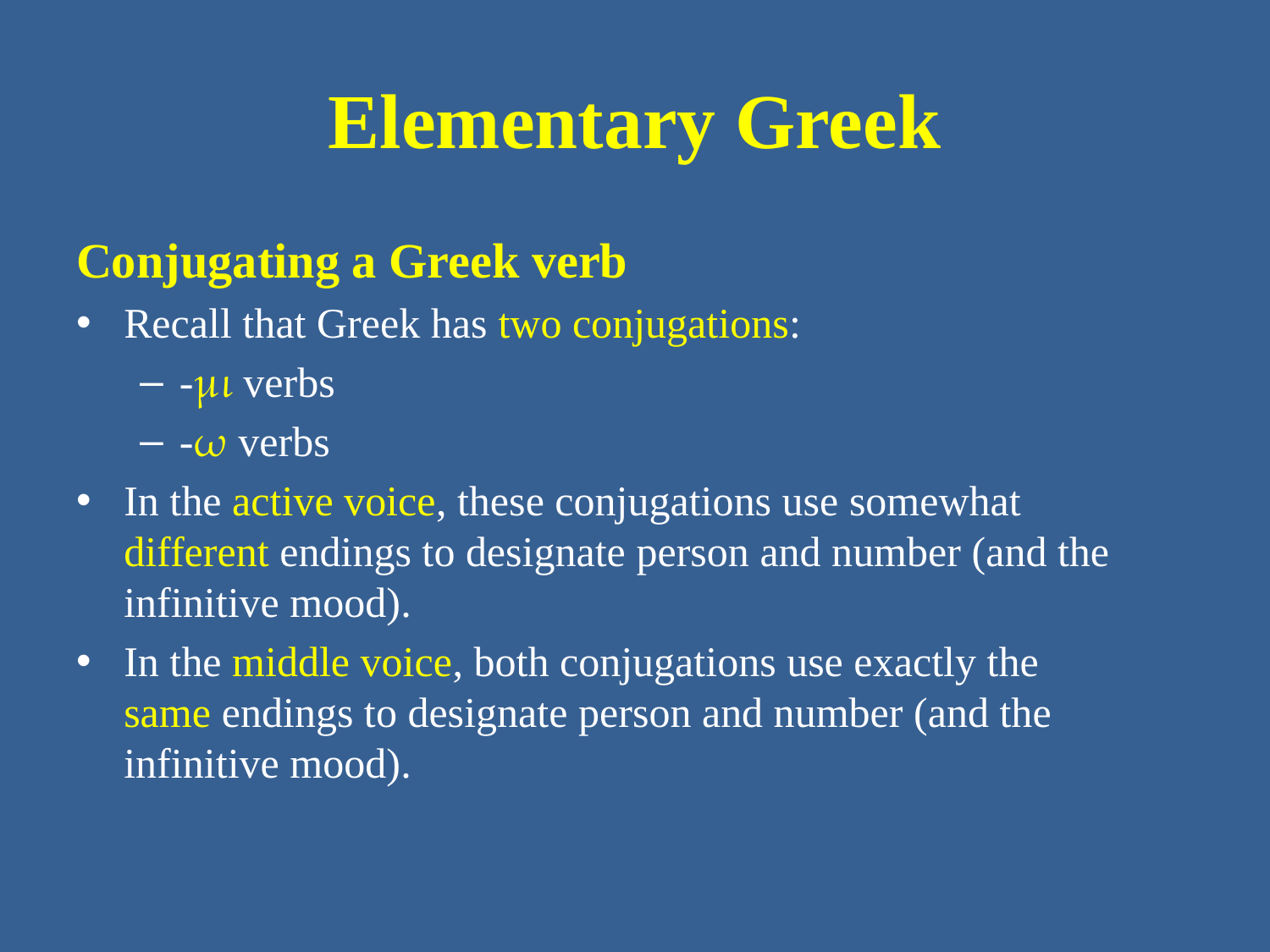

# Elementary Greek
Conjugating a Greek verb
Recall that Greek has two conjugations:
-μι verbs
-ω verbs
In the active voice, these conjugations use somewhat different endings to designate person and number (and the infinitive mood).
In the middle voice, both conjugations use exactly the same endings to designate person and number (and the infinitive mood).